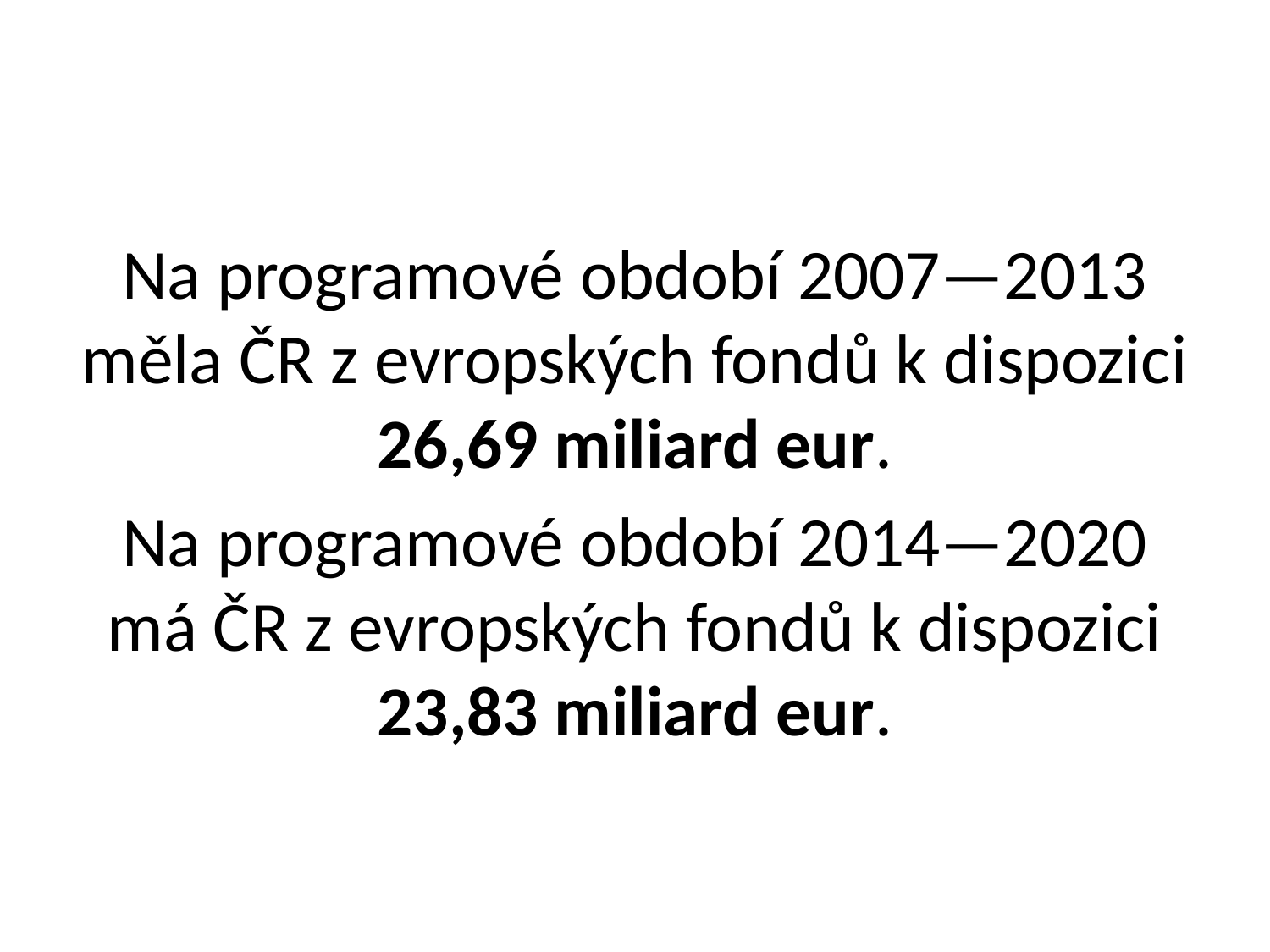

#
Na programové období 2007—2013 měla ČR z evropských fondů k dispozici 26,69 miliard eur.
Na programové období 2014—2020 má ČR z evropských fondů k dispozici 23,83 miliard eur.